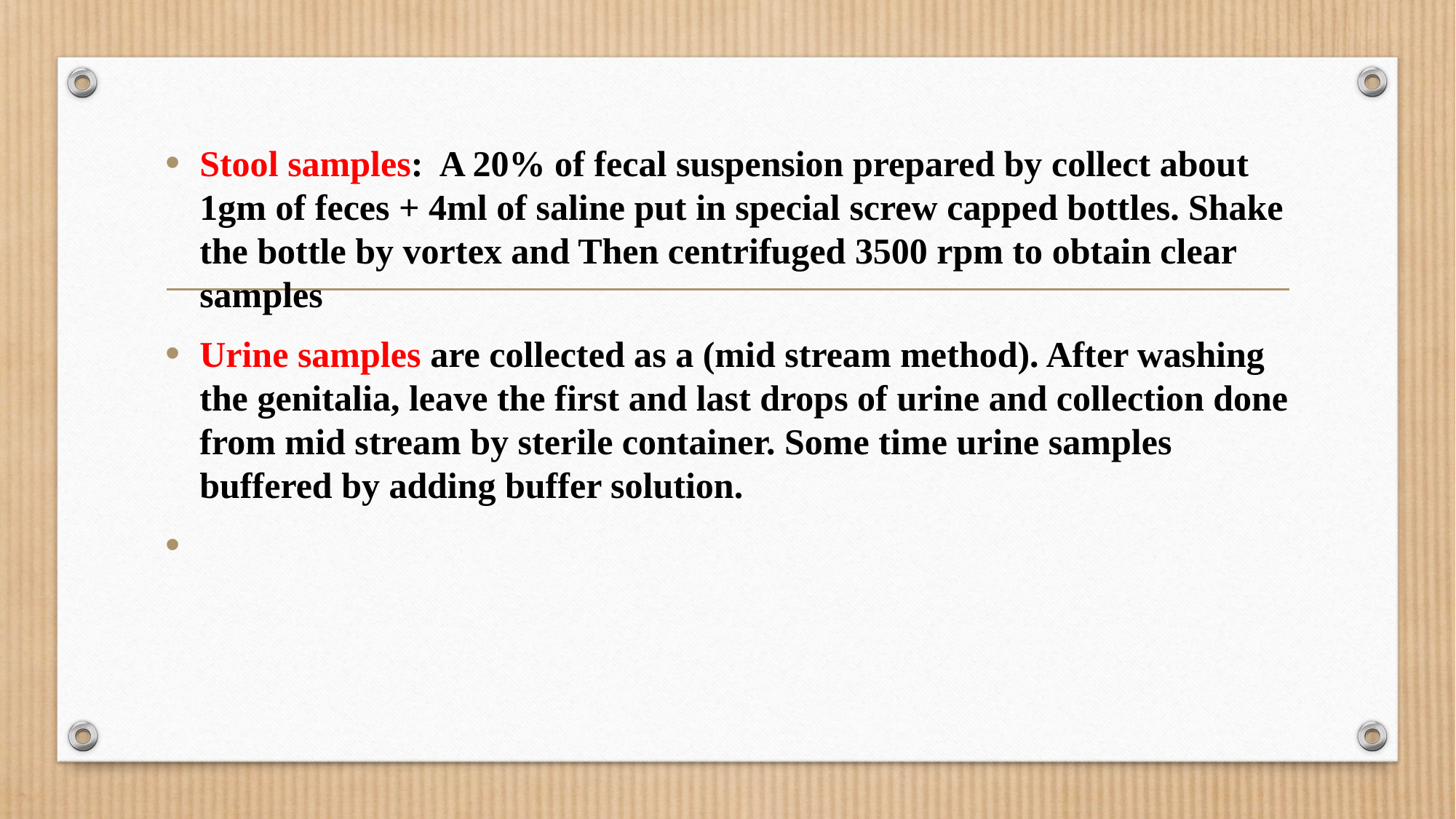

Stool samples:  A 20% of fecal suspension prepared by collect about 1gm of feces + 4ml of saline put in special screw capped bottles. Shake the bottle by vortex and Then centrifuged 3500 rpm to obtain clear samples
Urine samples are collected as a (mid stream method). After washing the genitalia, leave the first and last drops of urine and collection done from mid stream by sterile container. Some time urine samples buffered by adding buffer solution.